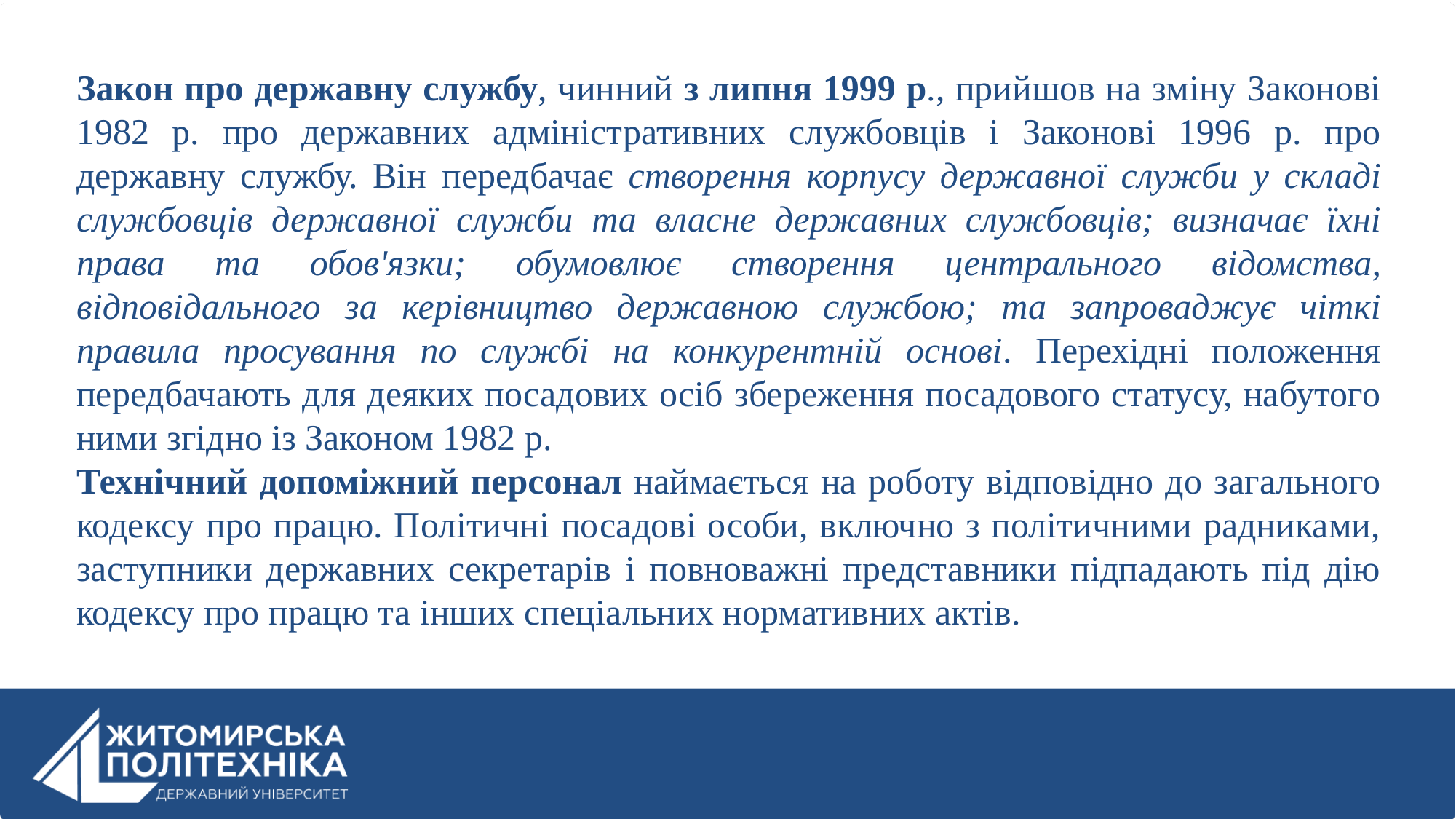

Закон про державну службу, чинний з липня 1999 р., прийшов на зміну Законові 1982 р. про державних адміністративних службовців і Законові 1996 р. про державну службу. Він передбачає створення корпусу державної служби у складі службовців державної служби та власне державних службовців; визначає їхні права та обов'язки; обумовлює створення центрального відомства, відповідального за керівництво державною службою; та запроваджує чіткі правила просування по службі на конкурентній основі. Перехідні положення передбачають для деяких посадових осіб збереження посадового статусу, набутого ними згідно із Законом 1982 р.
Технічний допоміжний персонал наймається на роботу відповідно до загального кодексу про працю. Політичні посадові особи, включно з політичними радниками, заступники державних секретарів і повноважні представники підпадають під дію кодексу про працю та інших спеціальних нормативних актів.